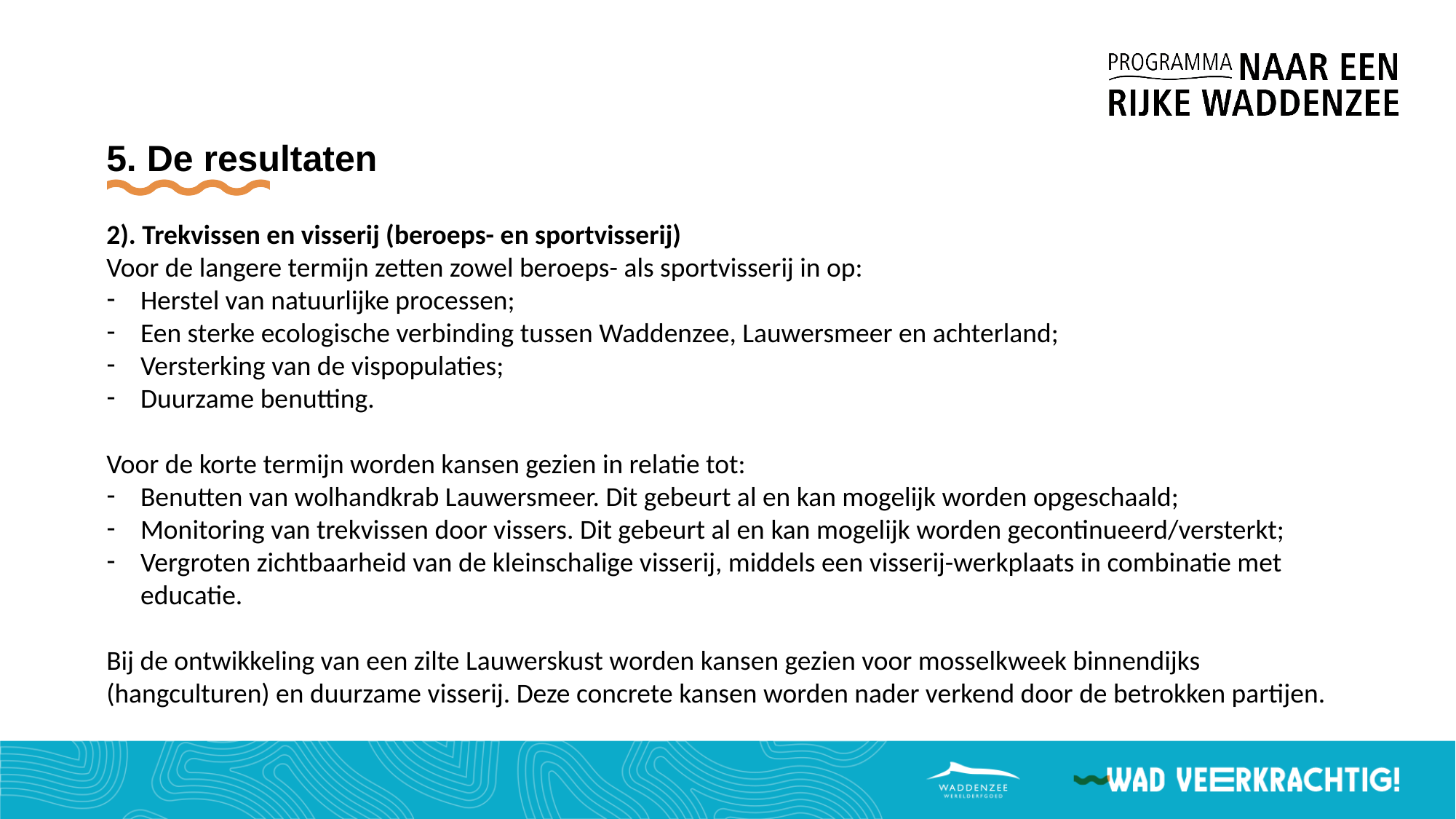

# 5. De resultaten

2). Trekvissen en visserij (beroeps- en sportvisserij)
Voor de langere termijn zetten zowel beroeps- als sportvisserij in op:
Herstel van natuurlijke processen;
Een sterke ecologische verbinding tussen Waddenzee, Lauwersmeer en achterland;
Versterking van de vispopulaties;
Duurzame benutting.

Voor de korte termijn worden kansen gezien in relatie tot:
Benutten van wolhandkrab Lauwersmeer. Dit gebeurt al en kan mogelijk worden opgeschaald;
Monitoring van trekvissen door vissers. Dit gebeurt al en kan mogelijk worden gecontinueerd/versterkt;
Vergroten zichtbaarheid van de kleinschalige visserij, middels een visserij-werkplaats in combinatie met educatie.

Bij de ontwikkeling van een zilte Lauwerskust worden kansen gezien voor mosselkweek binnendijks (hangculturen) en duurzame visserij. Deze concrete kansen worden nader verkend door de betrokken partijen.